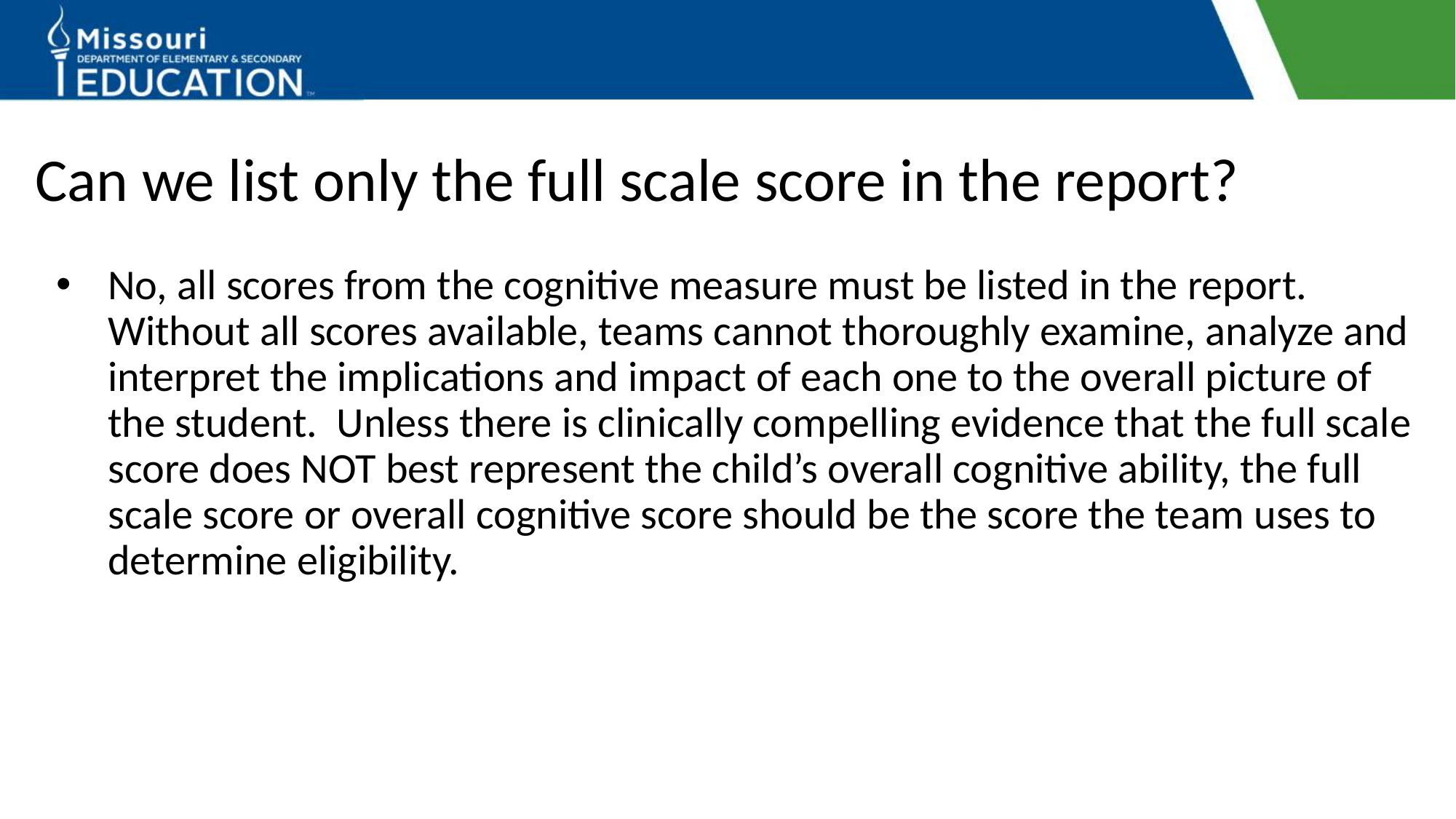

# Can we list only the full scale score in the report?
No, all scores from the cognitive measure must be listed in the report. Without all scores available, teams cannot thoroughly examine, analyze and interpret the implications and impact of each one to the overall picture of the student.  Unless there is clinically compelling evidence that the full scale score does NOT best represent the child’s overall cognitive ability, the full scale score or overall cognitive score should be the score the team uses to determine eligibility.